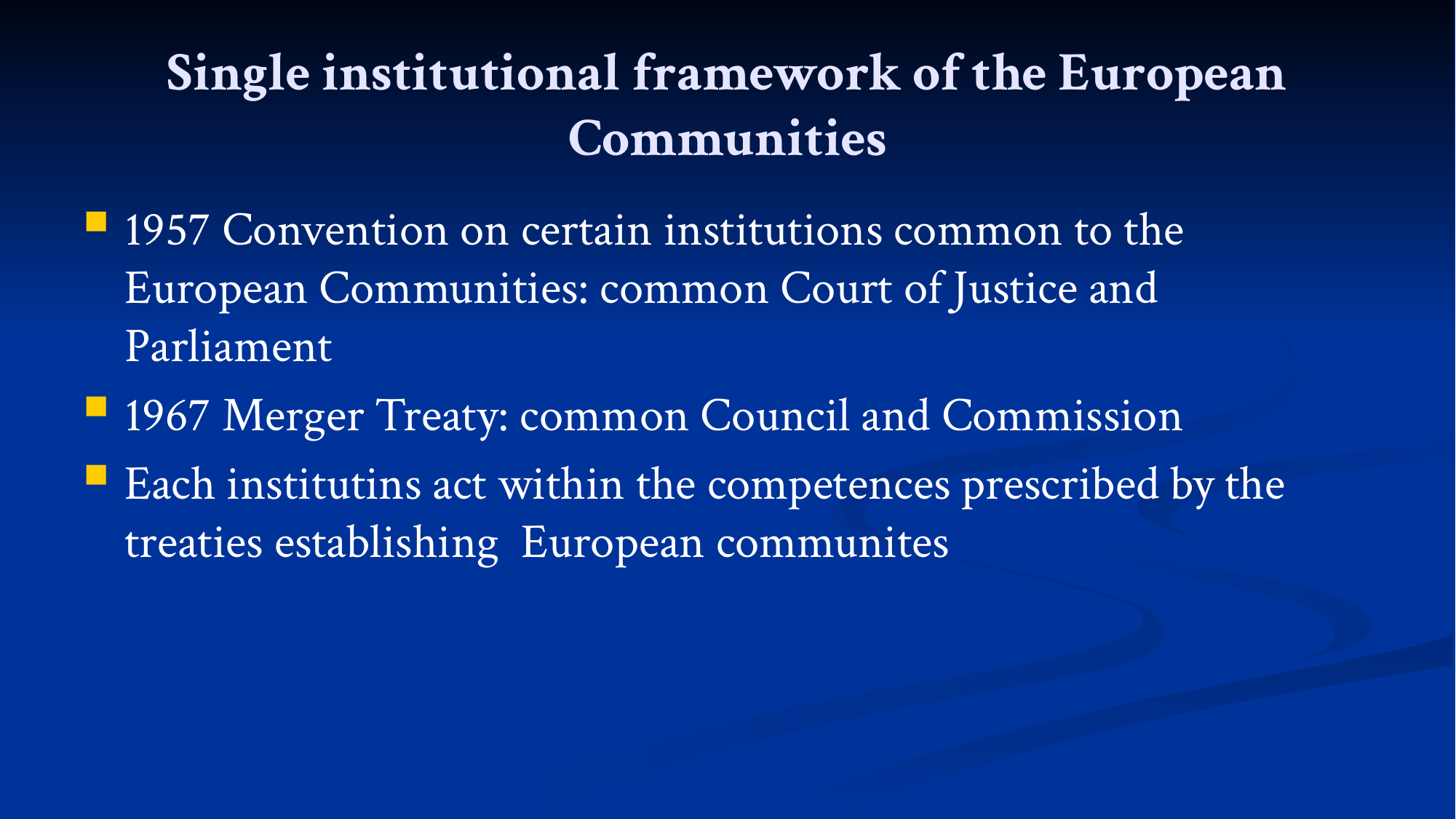

# Single institutional framework of the European Communities
1957 Convention on certain institutions common to the European Communities: common Court of Justice and Parliament
1967 Merger Treaty: common Council and Commission
Each institutins act within the competences prescribed by the treaties establishing  European communites